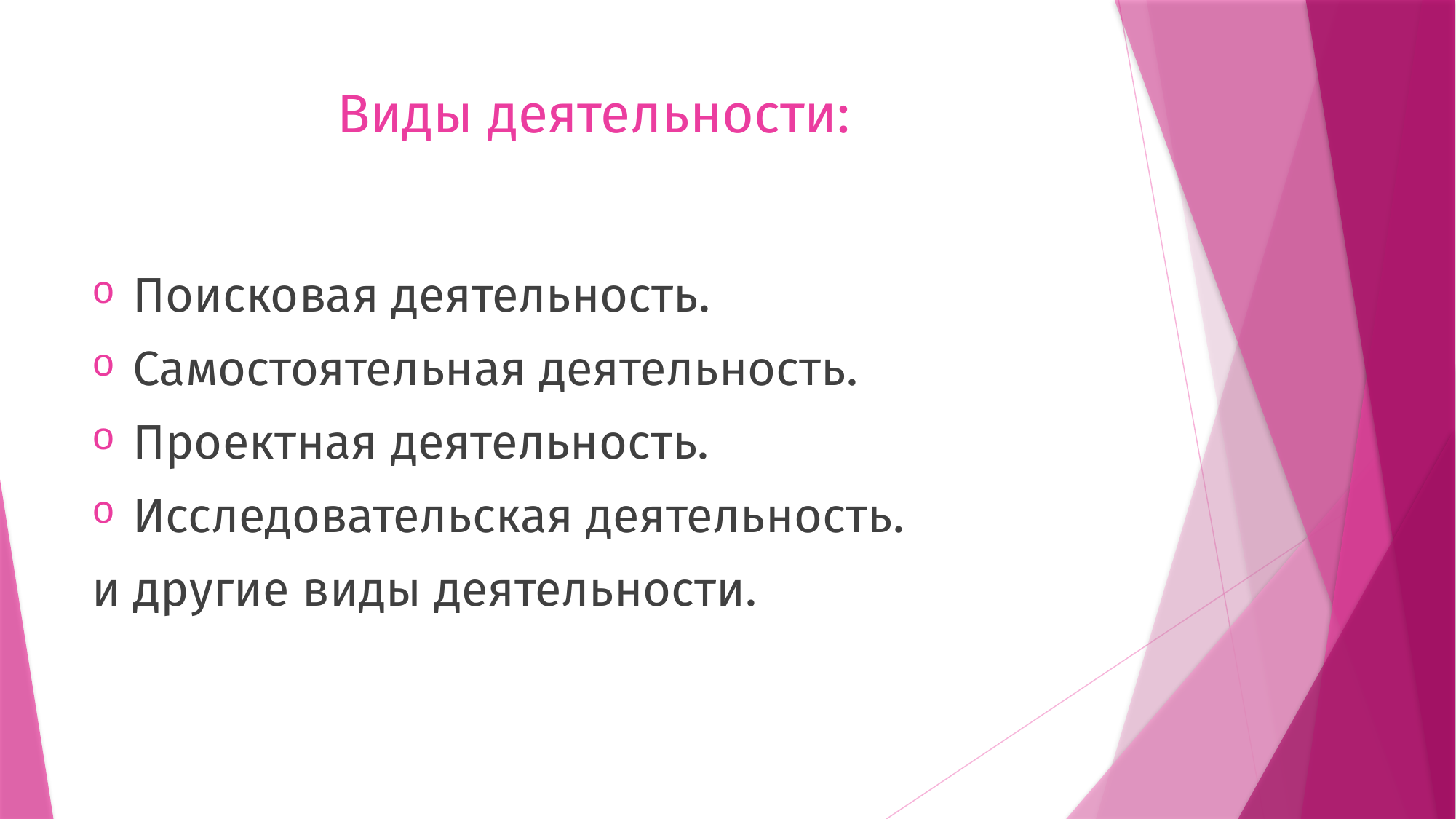

# Виды деятельности:
Поисковая деятельность.
Самостоятельная деятельность.
Проектная деятельность.
Исследовательская деятельность.
и другие виды деятельности.